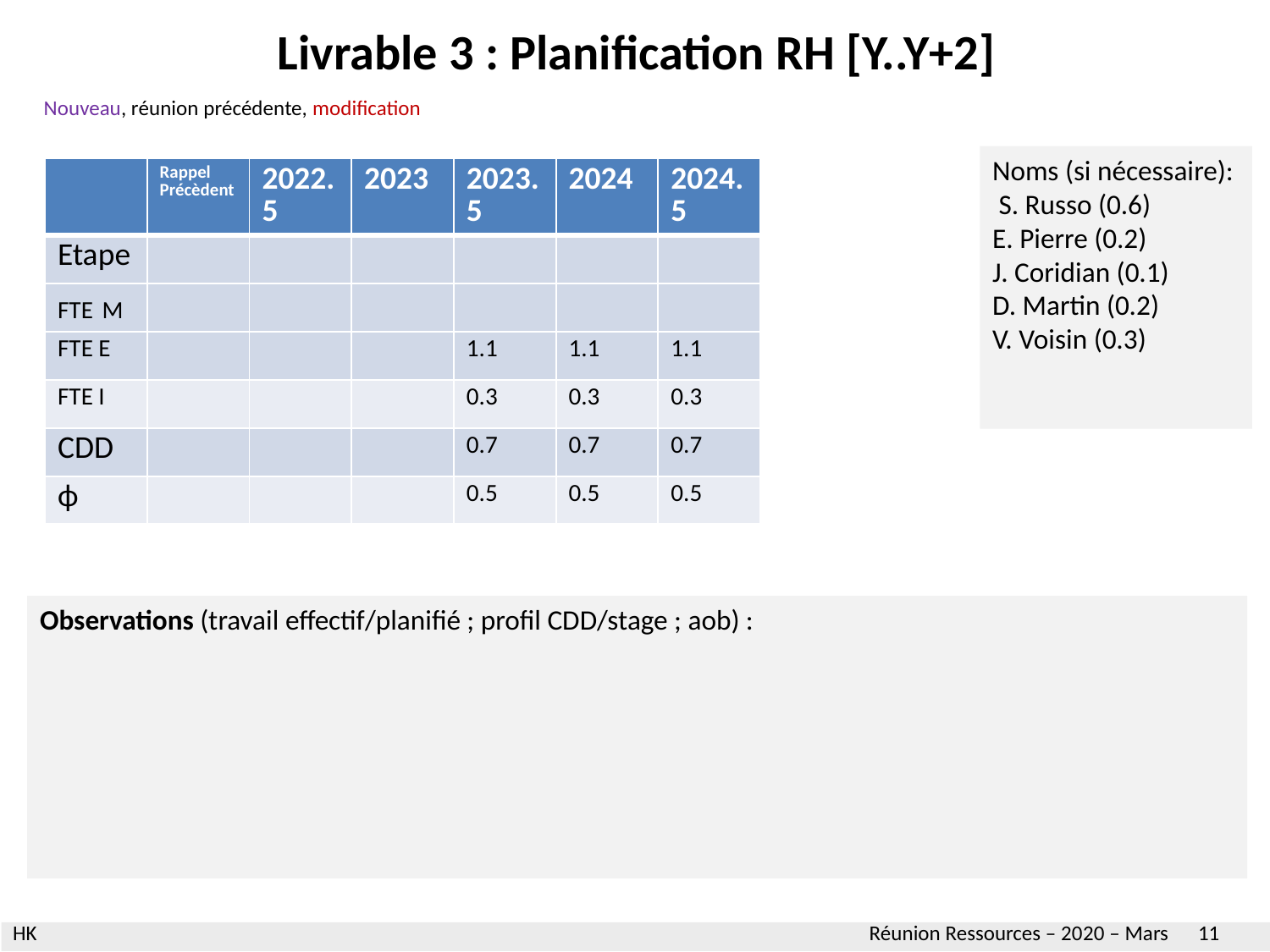

Livrable 3 : Planification RH [Y..Y+2]
Nouveau, réunion précédente, modification
Noms (si nécessaire):
 S. Russo (0.6)
E. Pierre (0.2)
J. Coridian (0.1)
D. Martin (0.2)
V. Voisin (0.3)

|  | Rappel Précèdent | 2022.5 | 2023 | 2023.5 | 2024 | 2024.5 |
| --- | --- | --- | --- | --- | --- | --- |
| Etape |  |  |  |  |  |  |
| FTE M |  |  |  |  |  |  |
| FTE E |  |  |  | 1.1 | 1.1 | 1.1 |
| FTE I |  |  |  | 0.3 | 0.3 | 0.3 |
| CDD |  |  |  | 0.7 | 0.7 | 0.7 |
| ϕ |  |  |  | 0.5 | 0.5 | 0.5 |
Observations (travail effectif/planifié ; profil CDD/stage ; aob) :